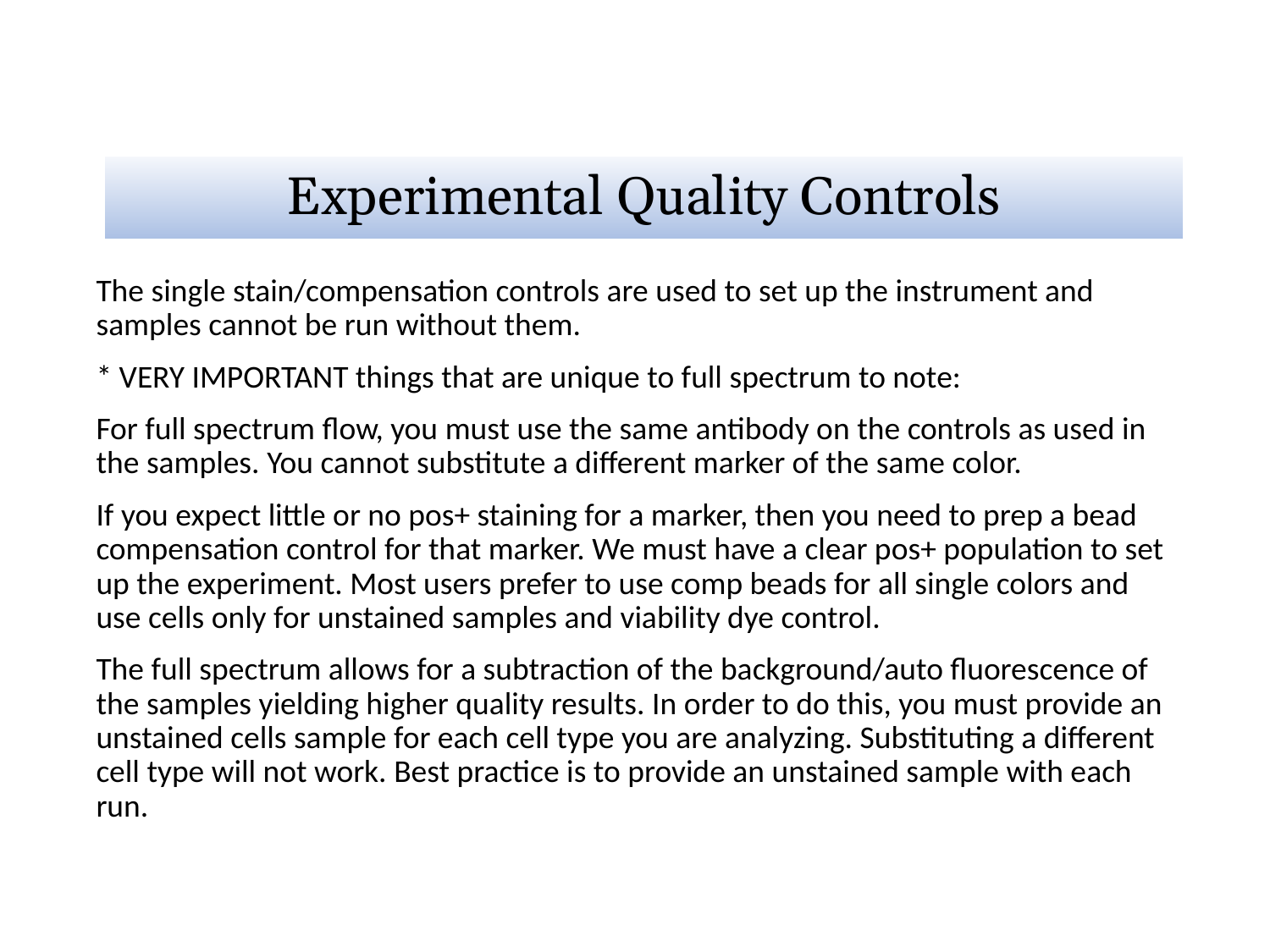

# Experimental Quality Controls
The single stain/compensation controls are used to set up the instrument and samples cannot be run without them.
* VERY IMPORTANT things that are unique to full spectrum to note:
For full spectrum flow, you must use the same antibody on the controls as used in the samples. You cannot substitute a different marker of the same color.
If you expect little or no pos+ staining for a marker, then you need to prep a bead compensation control for that marker. We must have a clear pos+ population to set up the experiment. Most users prefer to use comp beads for all single colors and use cells only for unstained samples and viability dye control.
The full spectrum allows for a subtraction of the background/auto fluorescence of the samples yielding higher quality results. In order to do this, you must provide an unstained cells sample for each cell type you are analyzing. Substituting a different cell type will not work. Best practice is to provide an unstained sample with each run.